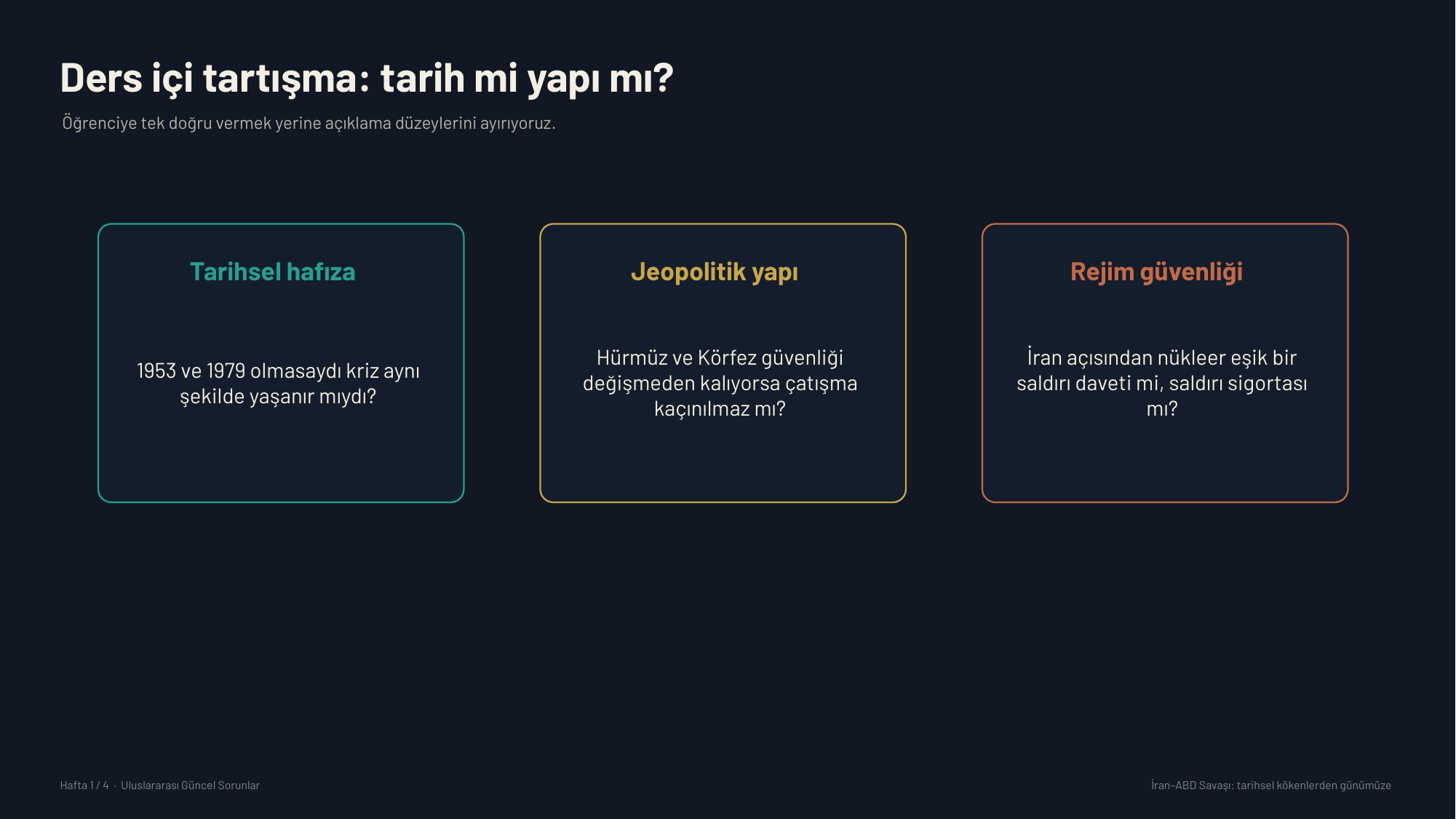

Ders içi tartışma: tarih mi yapı mı?
Öğrenciye tek doğru vermek yerine açıklama düzeylerini ayırıyoruz.

Tarihsel hafıza
Jeopolitik yapı
Rejim güvenliği
1953 ve 1979 olmasaydı kriz aynı şekilde yaşanır mıydı?
Hürmüz ve Körfez güvenliği değişmeden kalıyorsa çatışma kaçınılmaz mı?
İran açısından nükleer eşik bir saldırı daveti mi, saldırı sigortası mı?
Hafta 1 / 4  ·  Uluslararası Güncel Sorunlar
İran–ABD Savaşı: tarihsel kökenlerden günümüze